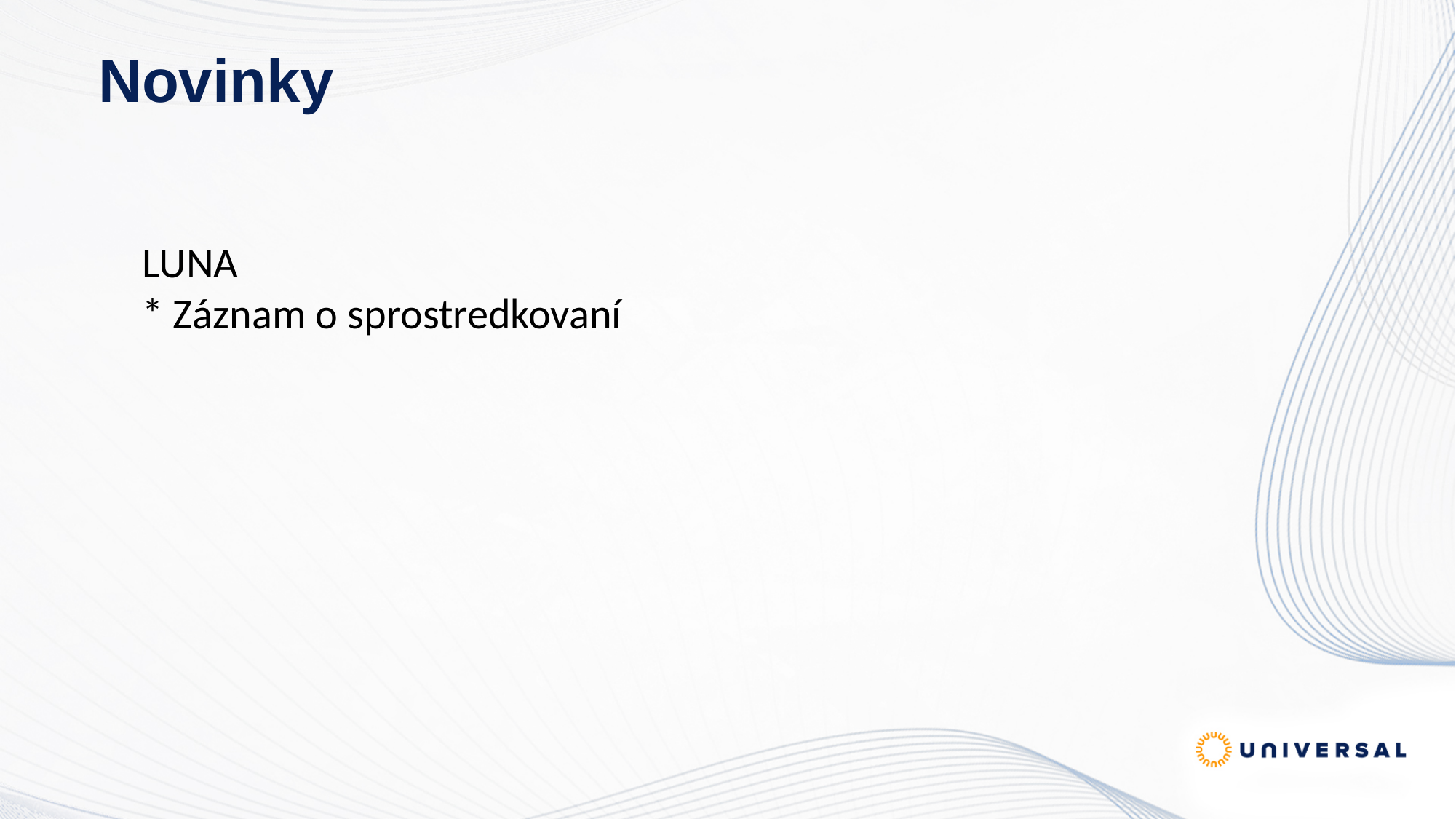

# Novinky
LUNA
* Záznam o sprostredkovaní